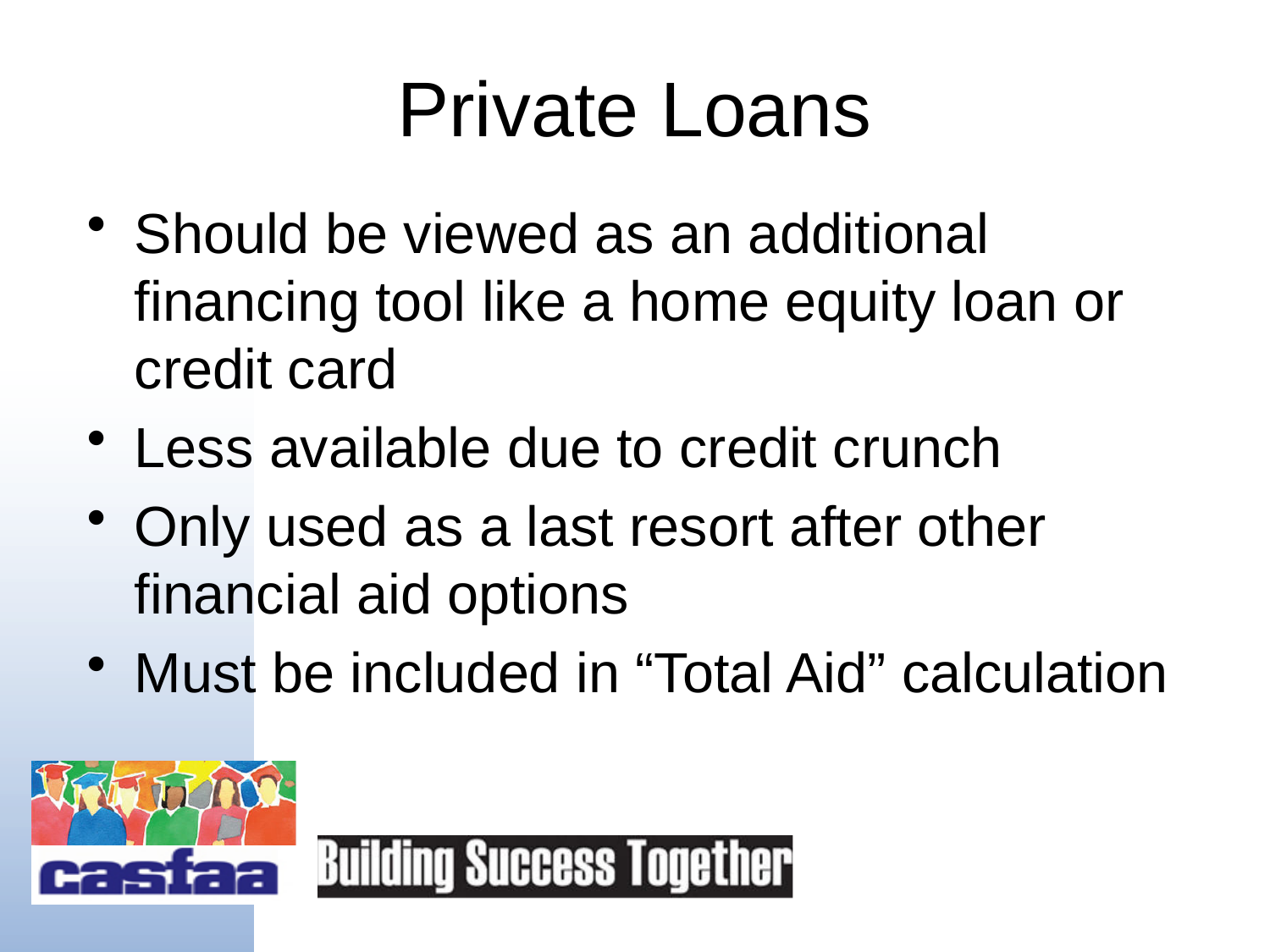

# Private Loans
Should be viewed as an additional financing tool like a home equity loan or credit card
Less available due to credit crunch
Only used as a last resort after other financial aid options
Must be included in “Total Aid” calculation